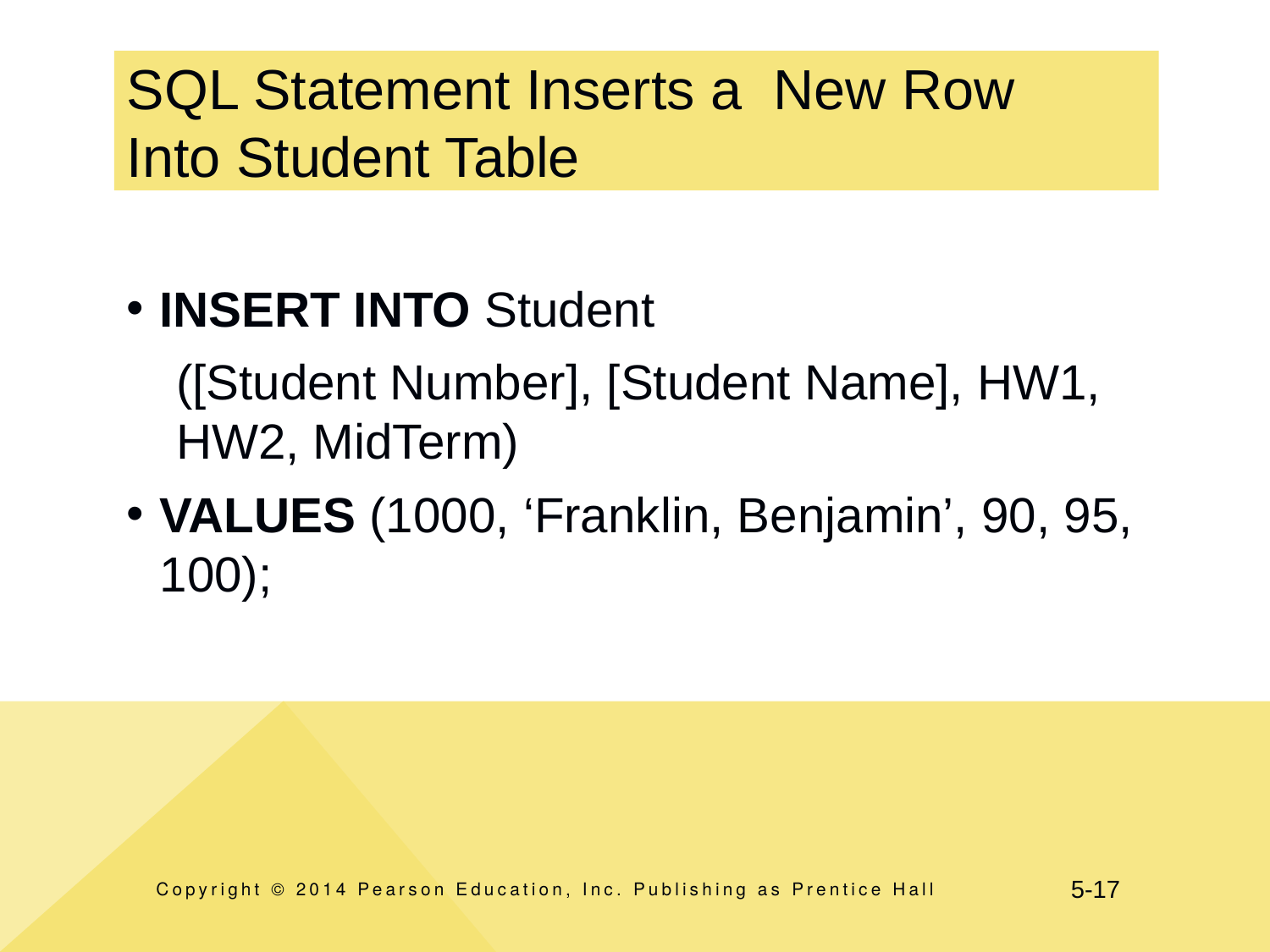

# SQL Statement Inserts a  New Row Into Student Table

INSERT INTO Student
([Student Number], [Student Name], HW1, HW2, MidTerm)
VALUES (1000, ‘Franklin, Benjamin’, 90, 95, 100);
Copyright © 2014 Pearson Education, Inc. Publishing as Prentice Hall